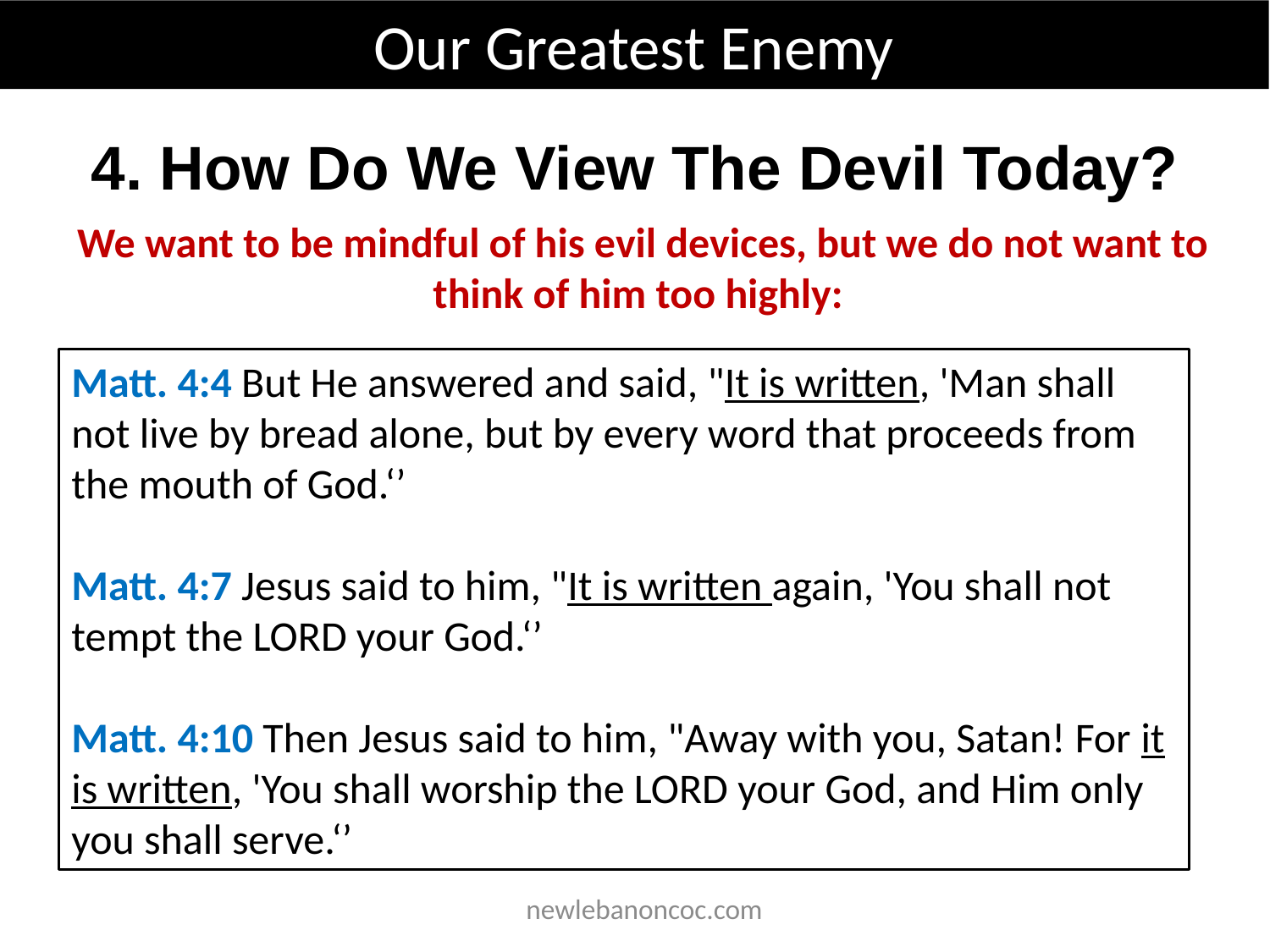

Our Greatest Enemy
4. How Do We View The Devil Today?
We want to be mindful of his evil devices, but we do not want to think of him too highly:
Matt. 4:4 But He answered and said, "It is written, 'Man shall not live by bread alone, but by every word that proceeds from the mouth of God.‘’

Matt. 4:7 Jesus said to him, "It is written again, 'You shall not tempt the LORD your God.‘’

Matt. 4:10 Then Jesus said to him, "Away with you, Satan! For it is written, 'You shall worship the LORD your God, and Him only you shall serve.‘’
   newlebanoncoc.com